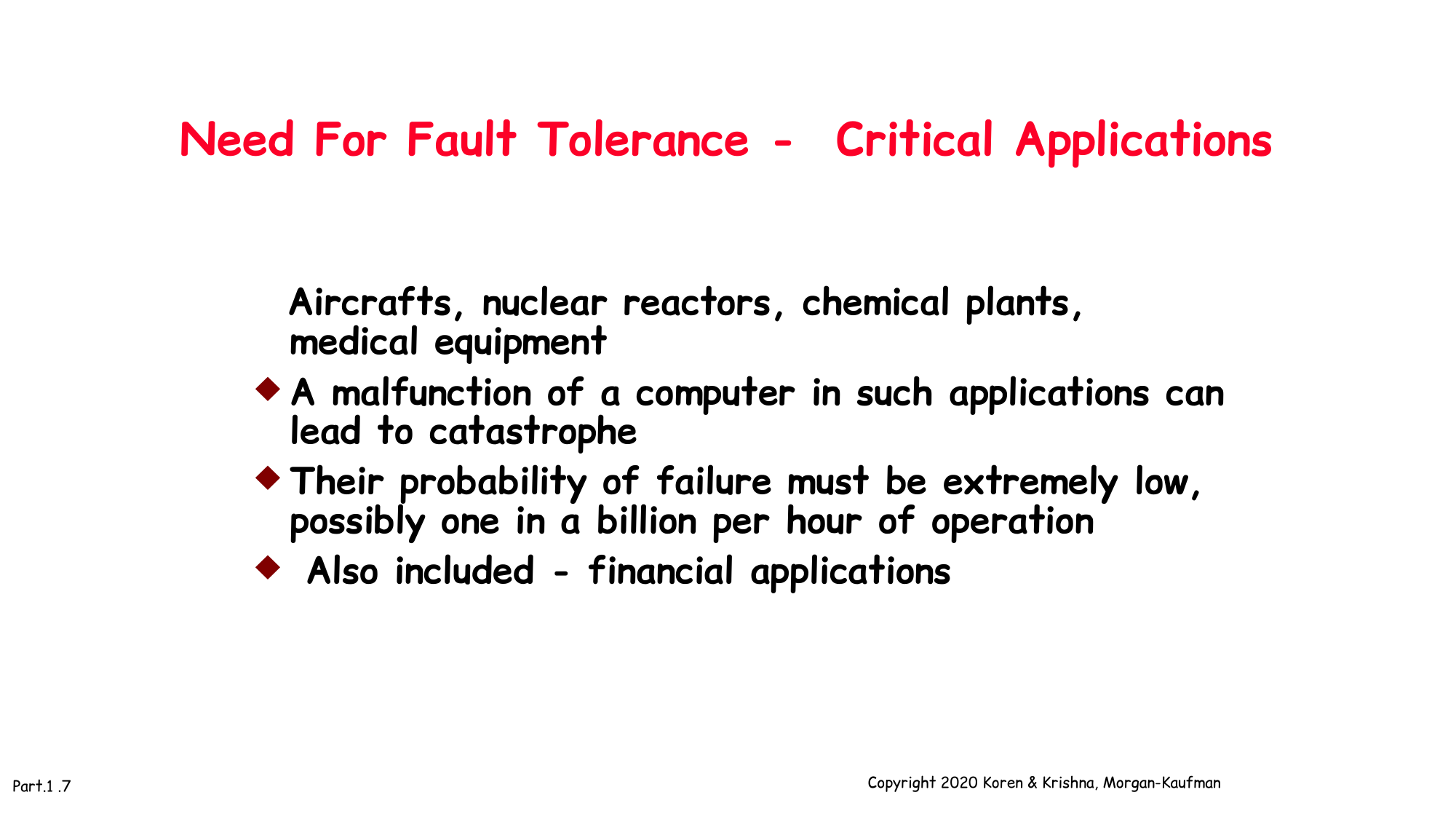

# Need For Fault Tolerance -  Critical Applications

  Aircrafts, nuclear reactors, chemical plants, medical equipment
A malfunction of a computer in such applications can lead to catastrophe
Their probability of failure must be extremely low, possibly one in a billion per hour of operation
 Also included - financial applications